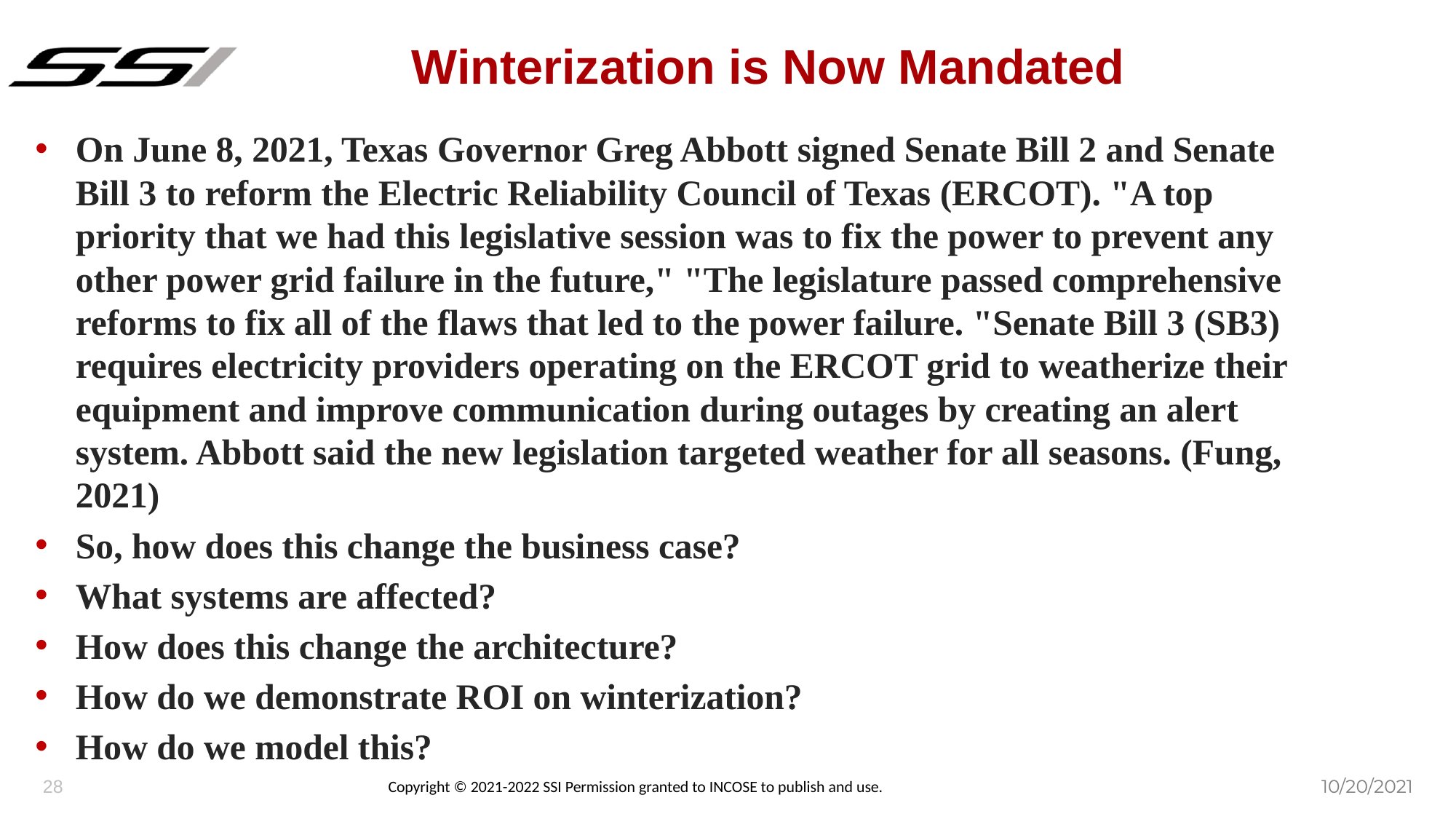

# Winterization is Now Mandated
On June 8, 2021, Texas Governor Greg Abbott signed Senate Bill 2 and Senate Bill 3 to reform the Electric Reliability Council of Texas (ERCOT). "A top priority that we had this legislative session was to fix the power to prevent any other power grid failure in the future," "The legislature passed comprehensive reforms to fix all of the flaws that led to the power failure. "Senate Bill 3 (SB3) requires electricity providers operating on the ERCOT grid to weatherize their equipment and improve communication during outages by creating an alert system. Abbott said the new legislation targeted weather for all seasons. (Fung, 2021)
So, how does this change the business case?
What systems are affected?
How does this change the architecture?
How do we demonstrate ROI on winterization?
How do we model this?
28
10/20/2021